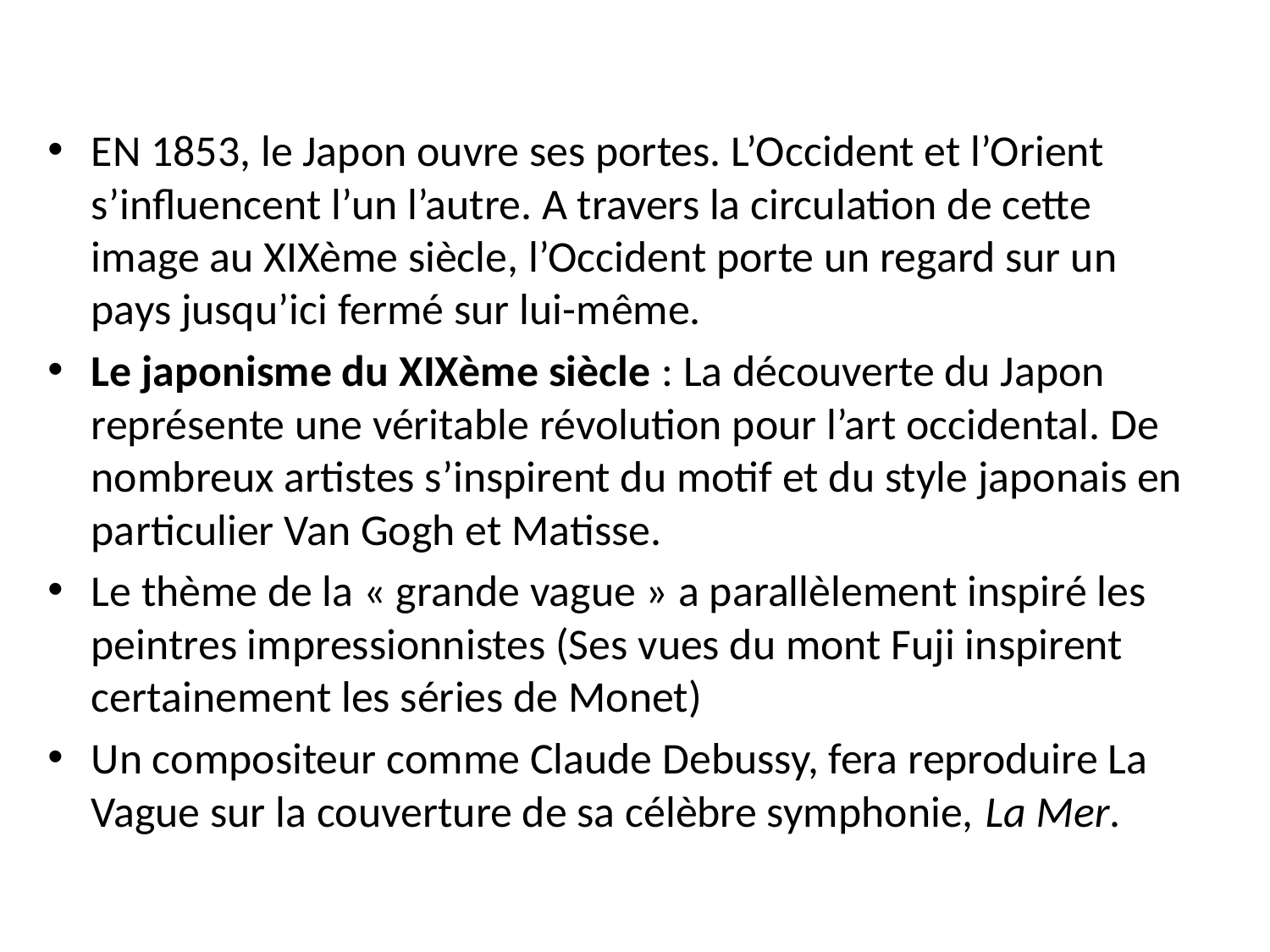

#
EN 1853, le Japon ouvre ses portes. L’Occident et l’Orient s’influencent l’un l’autre. A travers la circulation de cette image au XIXème siècle, l’Occident porte un regard sur un pays jusqu’ici fermé sur lui-même.
Le japonisme du XIXème siècle : La découverte du Japon représente une véritable révolution pour l’art occidental. De nombreux artistes s’inspirent du motif et du style japonais en particulier Van Gogh et Matisse.
Le thème de la « grande vague » a parallèlement inspiré les peintres impressionnistes (Ses vues du mont Fuji inspirent certainement les séries de Monet)
Un compositeur comme Claude Debussy, fera reproduire La Vague sur la couverture de sa célèbre symphonie, La Mer.